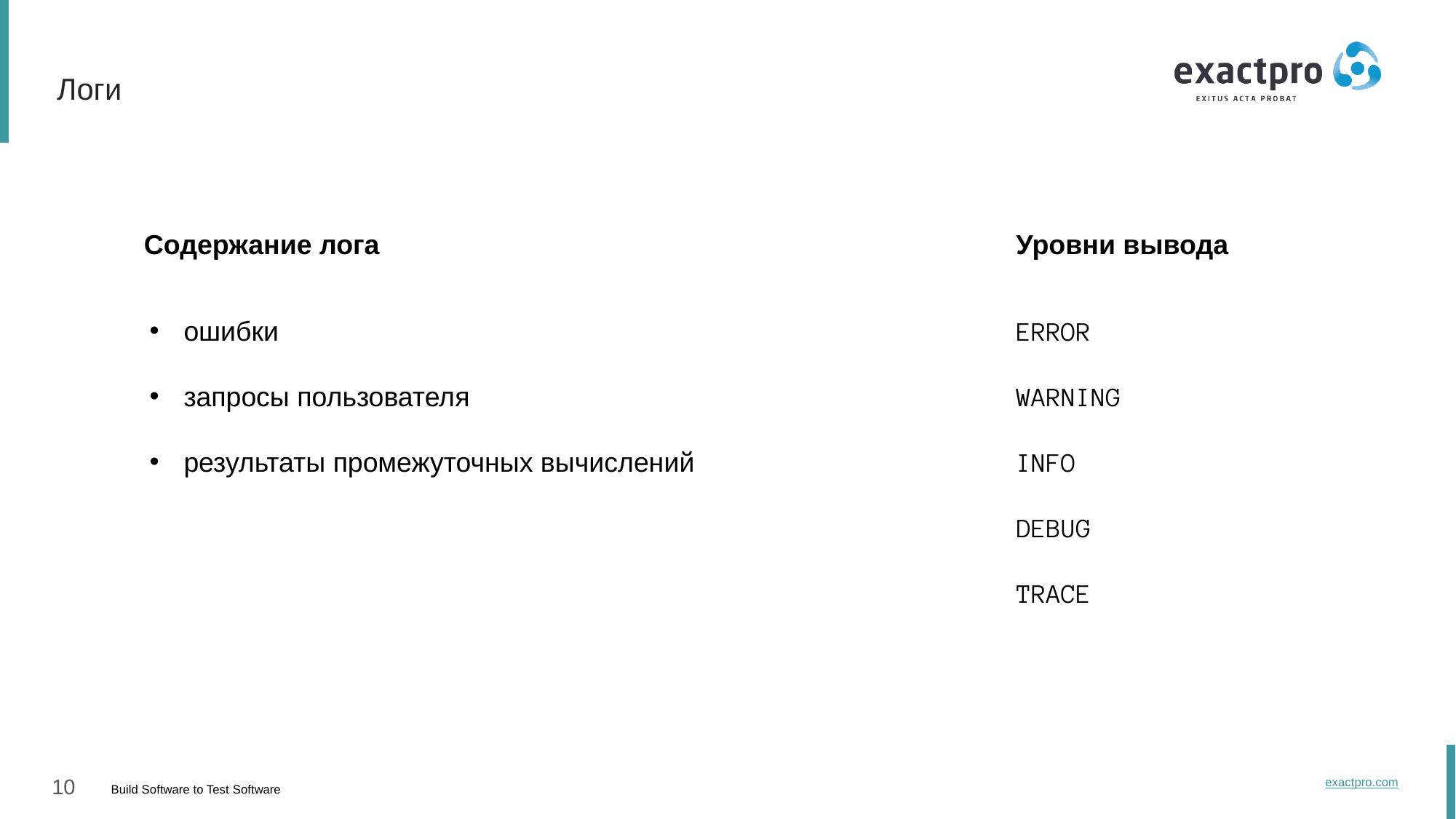

Логи
Содержание лога
Уровни вывода
ошибки

запросы пользователя

результаты промежуточных вычислений

ERROR

WARNING

INFO

DEBUG

TRACE